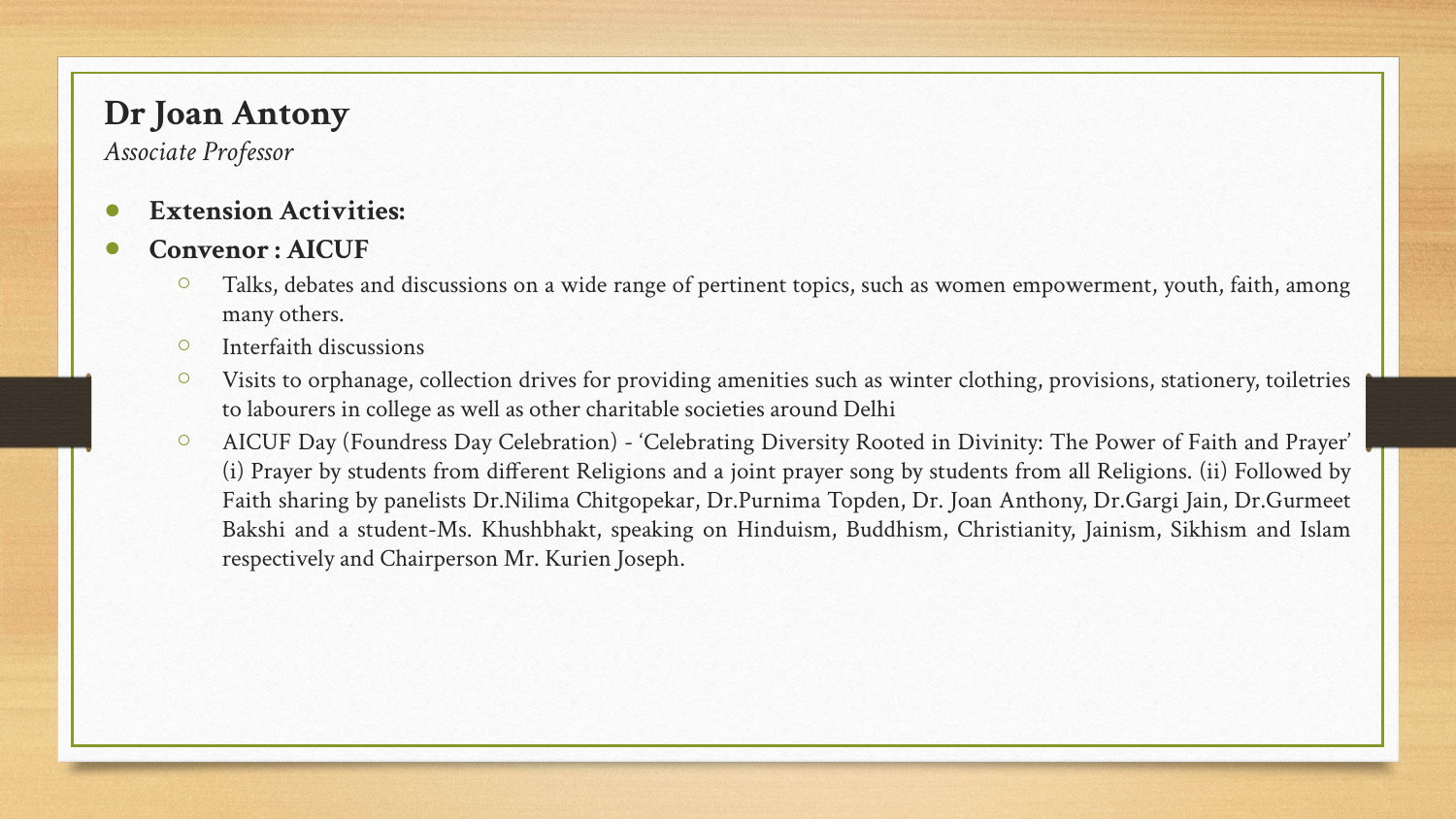

Dr Joan Antony
Associate Professor

Extension Activities:
Convenor : AICUF
Talks, debates and discussions on a wide range of pertinent topics, such as women empowerment, youth, faith, among many others.
Interfaith discussions
Visits to orphanage, collection drives for providing amenities such as winter clothing, provisions, stationery, toiletries to labourers in college as well as other charitable societies around Delhi
AICUF Day (Foundress Day Celebration) - ‘Celebrating Diversity Rooted in Divinity: The Power of Faith and Prayer’ (i) Prayer by students from different Religions and a joint prayer song by students from all Religions. (ii) Followed by Faith sharing by panelists Dr.Nilima Chitgopekar, Dr.Purnima Topden, Dr. Joan Anthony, Dr.Gargi Jain, Dr.Gurmeet Bakshi and a student-Ms. Khushbhakt, speaking on Hinduism, Buddhism, Christianity, Jainism, Sikhism and Islam respectively and Chairperson Mr. Kurien Joseph.